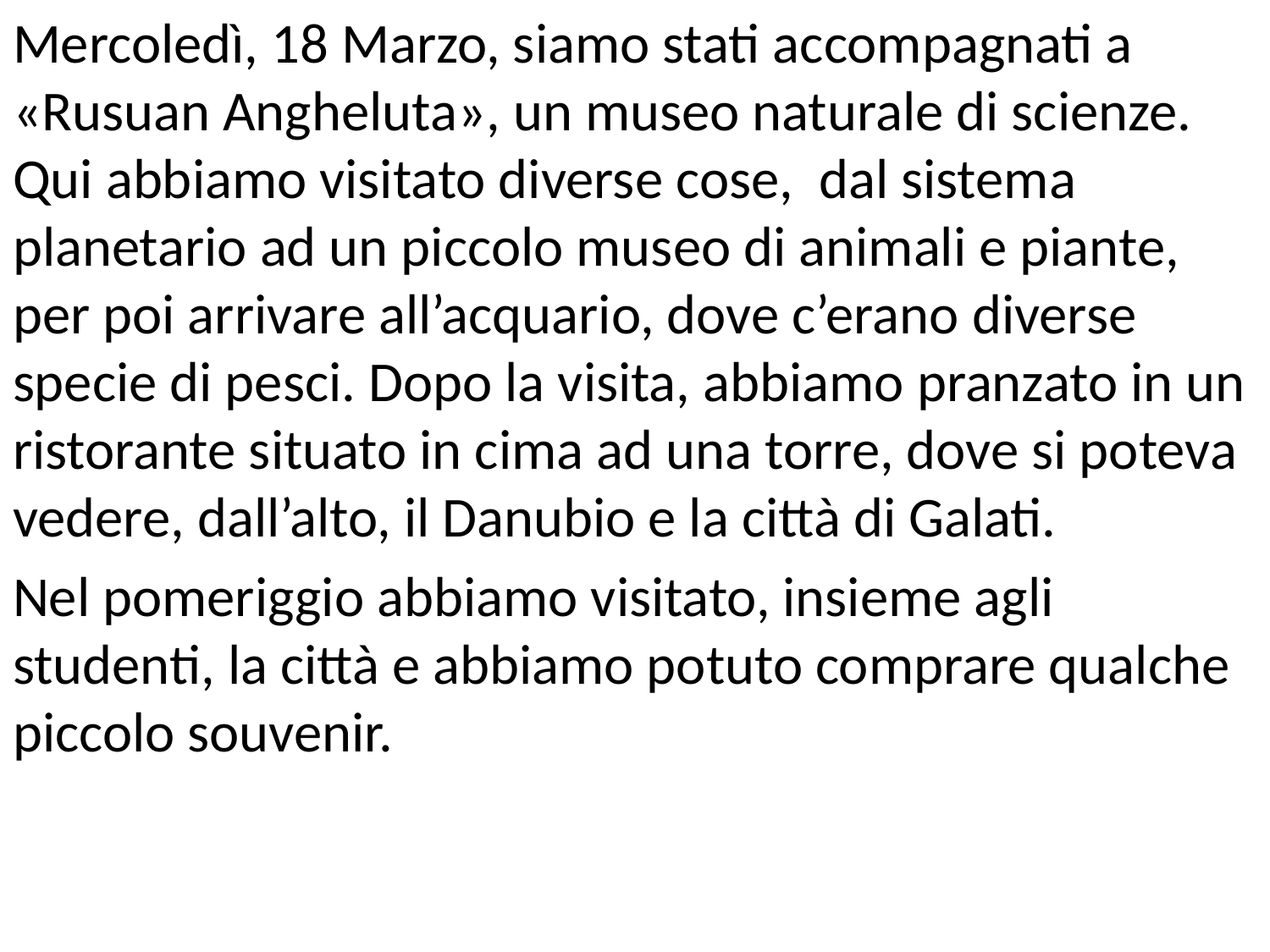

Mercoledì, 18 Marzo, siamo stati accompagnati a «Rusuan Angheluta», un museo naturale di scienze. Qui abbiamo visitato diverse cose,  dal sistema planetario ad un piccolo museo di animali e piante, per poi arrivare all’acquario, dove c’erano diverse specie di pesci. Dopo la visita, abbiamo pranzato in un ristorante situato in cima ad una torre, dove si poteva vedere, dall’alto, il Danubio e la città di Galati.
Nel pomeriggio abbiamo visitato, insieme agli studenti, la città e abbiamo potuto comprare qualche piccolo souvenir.